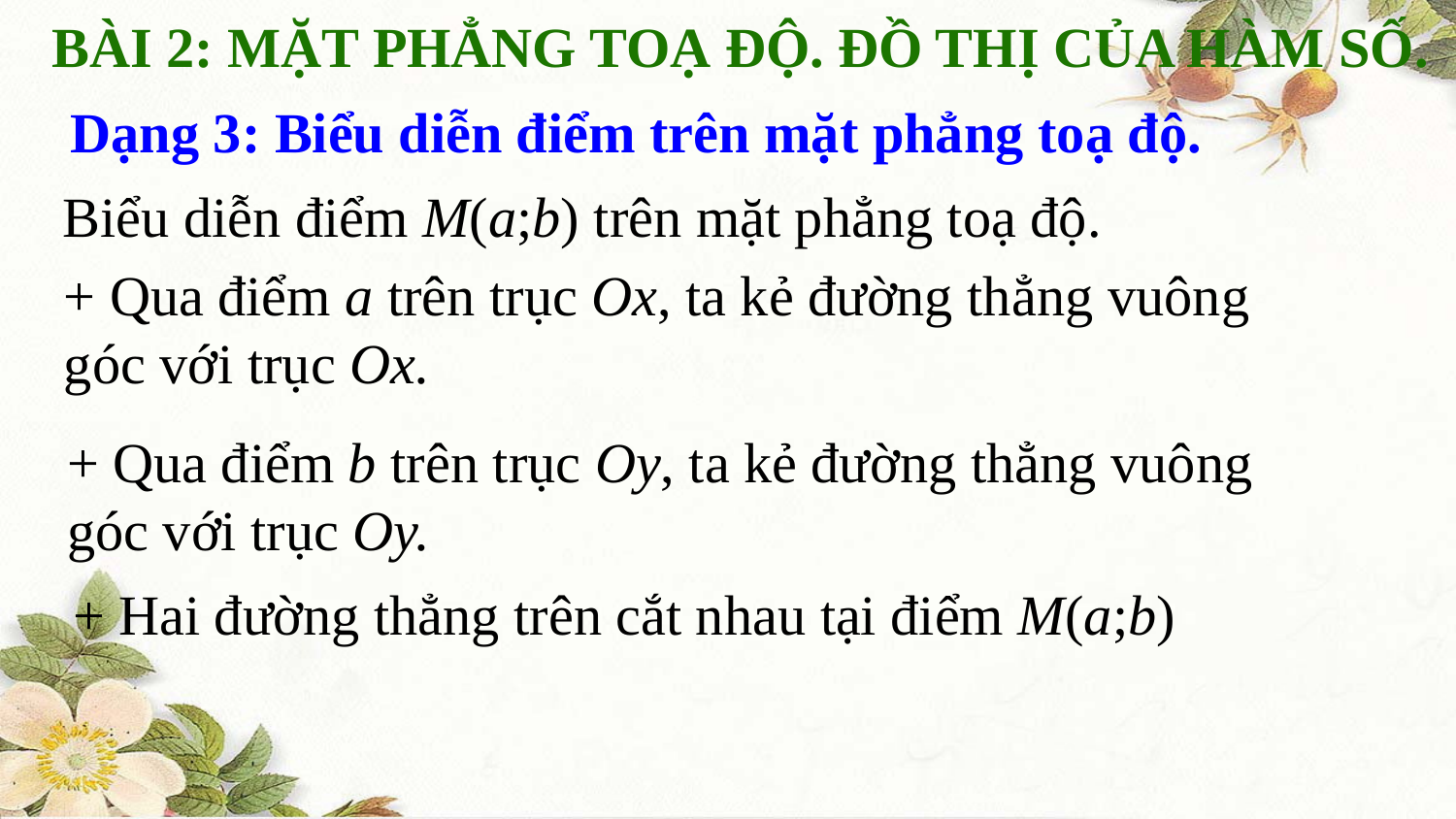

BÀI 2: MẶT PHẲNG TOẠ ĐỘ. ĐỒ THỊ CỦA HÀM SỐ.
Dạng 3: Biểu diễn điểm trên mặt phẳng toạ độ.
Biểu diễn điểm M(a;b) trên mặt phẳng toạ độ.
+ Qua điểm a trên trục Ox, ta kẻ đường thẳng vuông góc với trục Ox.
+ Qua điểm b trên trục Oy, ta kẻ đường thẳng vuông góc với trục Oy.
+ Hai đường thẳng trên cắt nhau tại điểm M(a;b)